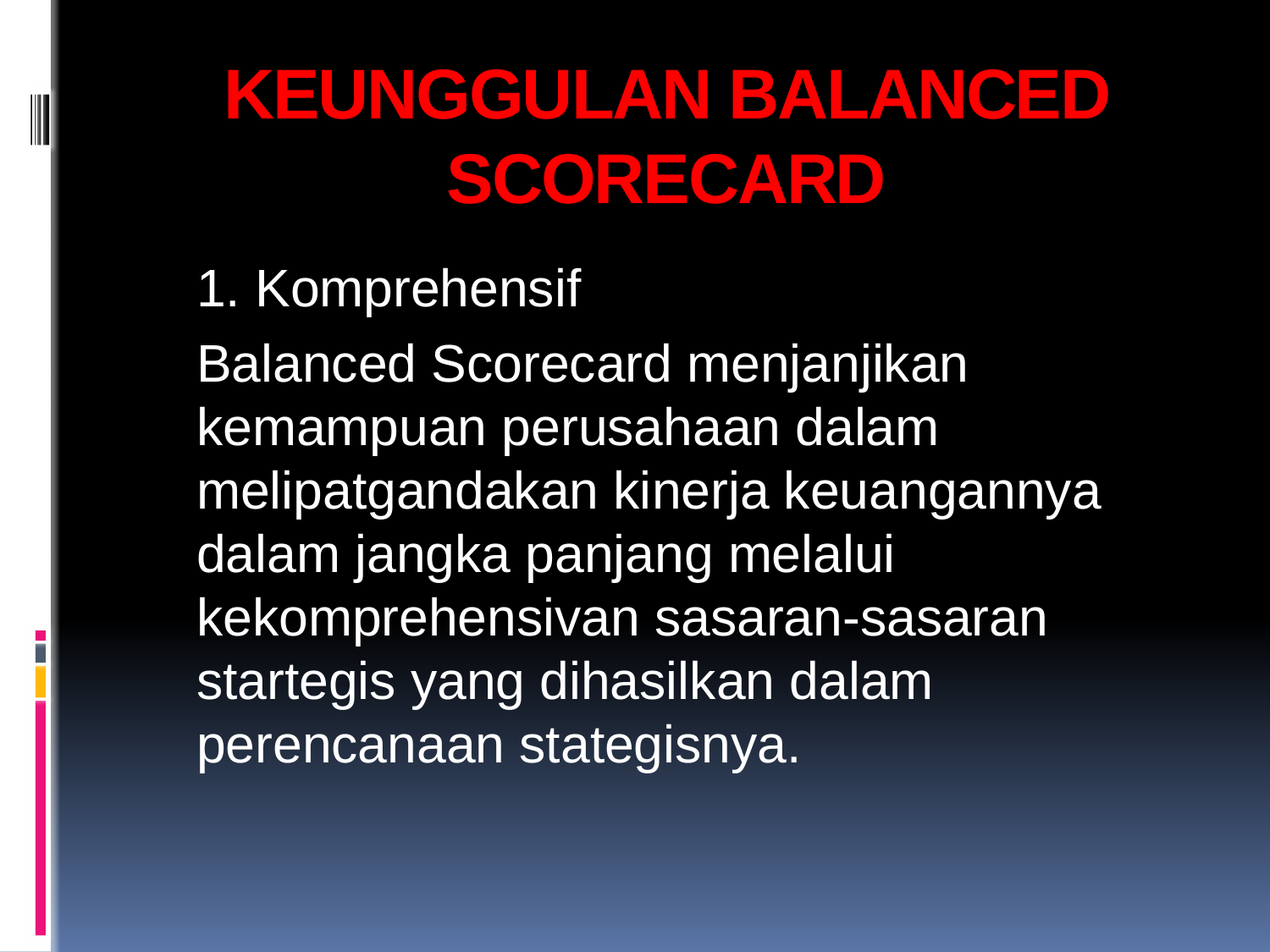

# KEUNGGULAN BALANCED SCORECARD
	1. Komprehensif
	Balanced Scorecard menjanjikan kemampuan perusahaan dalam melipatgandakan kinerja keuangannya dalam jangka panjang melalui kekomprehensivan sasaran-sasaran startegis yang dihasilkan dalam perencanaan stategisnya.